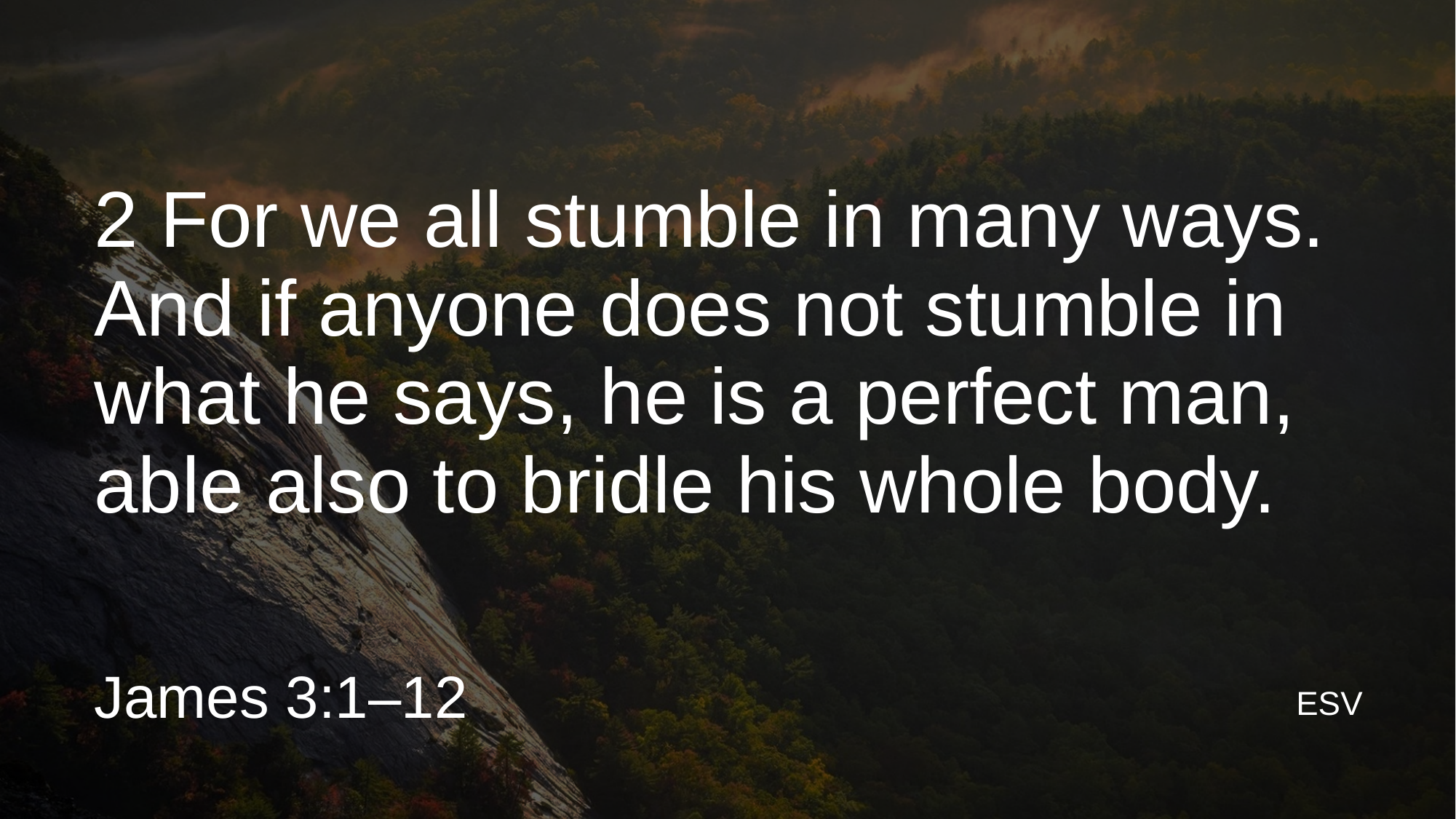

2 For we all stumble in many ways. And if anyone does not stumble in what he says, he is a perfect man, able also to bridle his whole body.
James 3:1–12
ESV